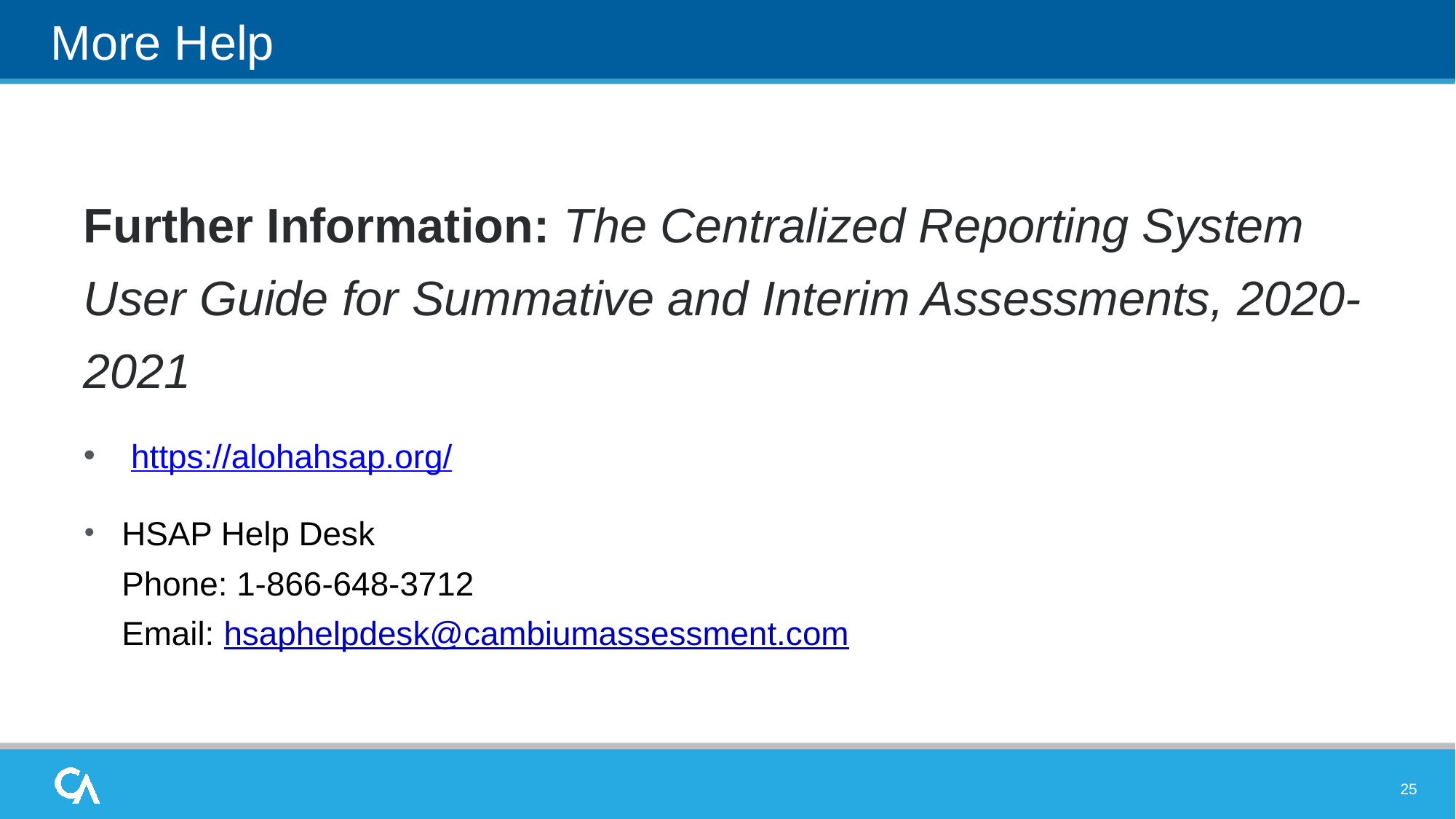

# More Help
Further Information: The Centralized Reporting System User Guide for Summative and Interim Assessments, 2020-2021
 https://alohahsap.org/
HSAP Help Desk
Phone: 1-866-648-3712
Email: hsaphelpdesk@cambiumassessment.com
25